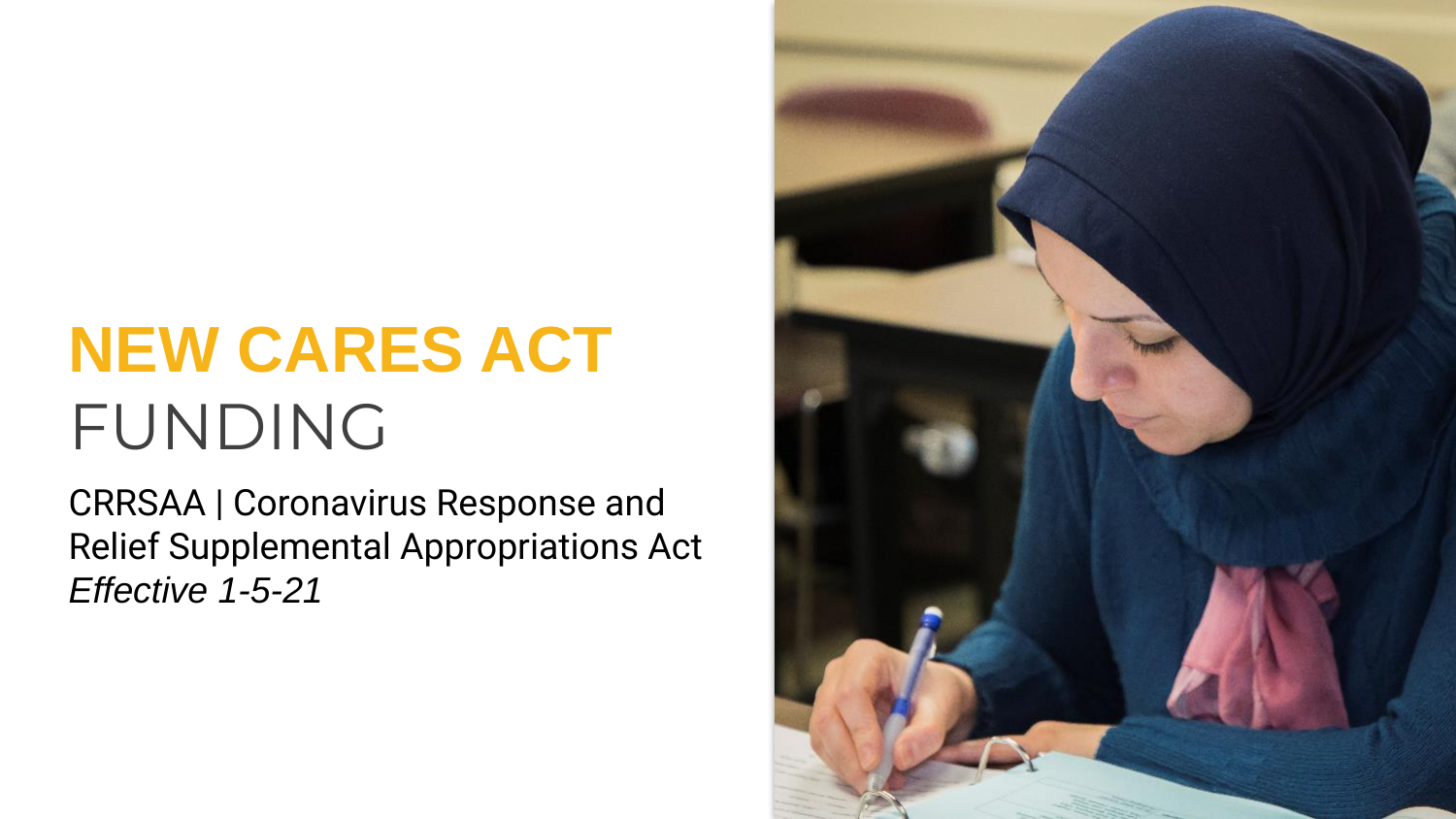

NEW CARES ACT
FUNDING
CRRSAA | Coronavirus Response and Relief Supplemental Appropriations Act Effective 1-5-21